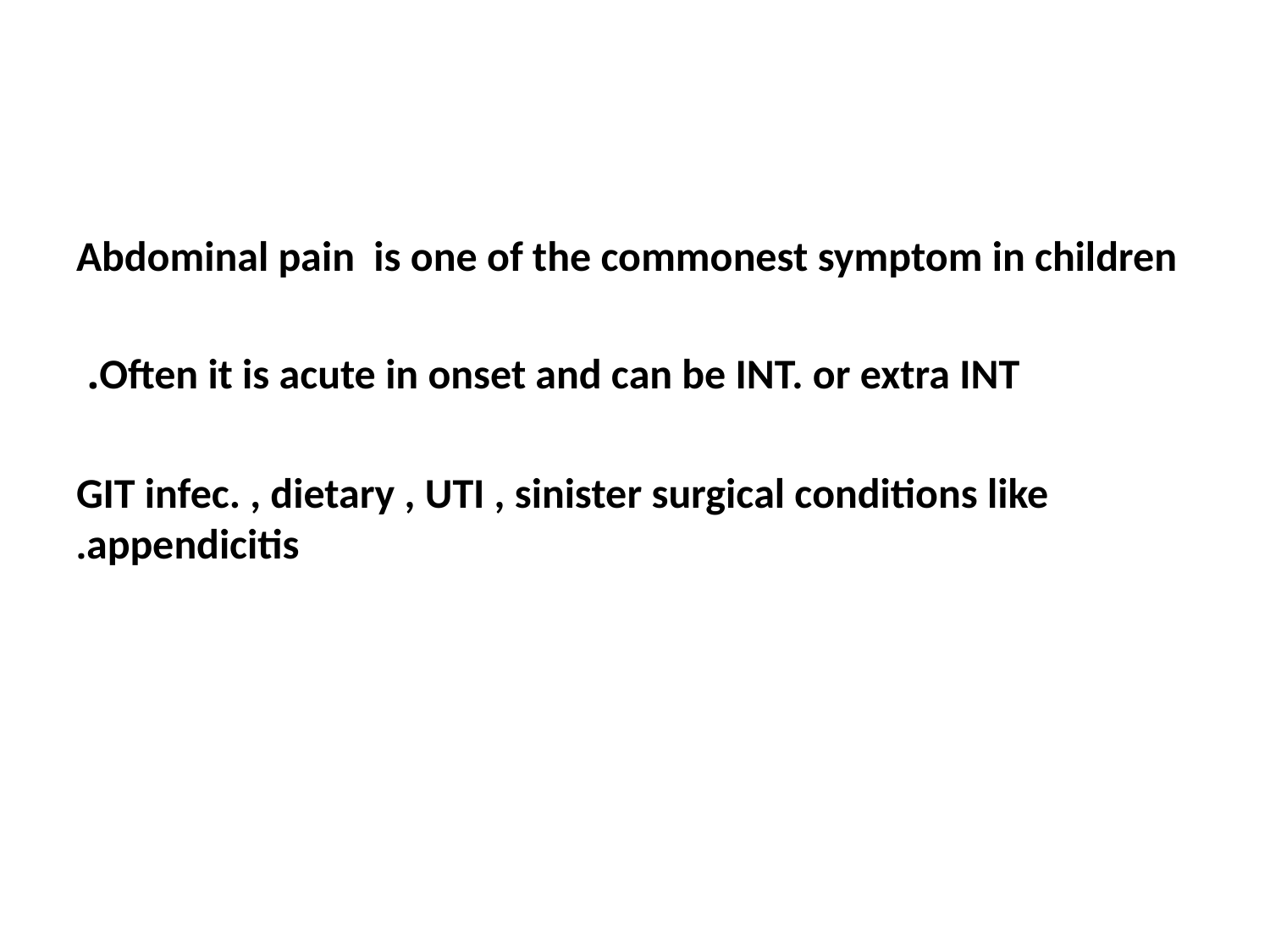

#
Abdominal pain  is one of the commonest symptom in children

Often it is acute in onset and can be INT. or extra INT.

GIT infec. , dietary , UTI , sinister surgical conditions like appendicitis.